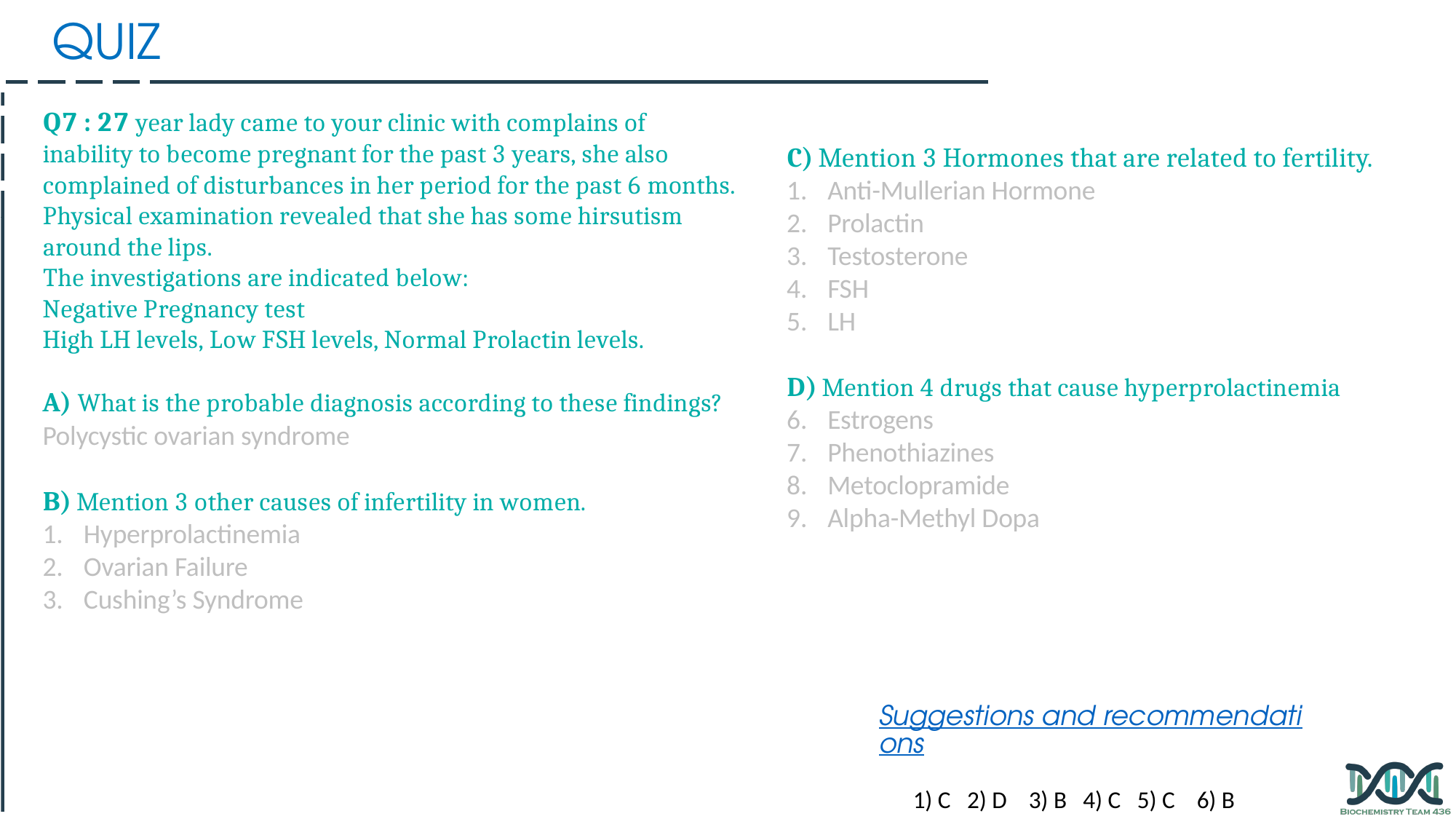

QUIZ
Q7 : 27 year lady came to your clinic with complains of inability to become pregnant for the past 3 years, she also complained of disturbances in her period for the past 6 months.
Physical examination revealed that she has some hirsutism around the lips.
The investigations are indicated below:
Negative Pregnancy test
High LH levels, Low FSH levels, Normal Prolactin levels.

A) What is the probable diagnosis according to these findings?
Polycystic ovarian syndrome

B) Mention 3 other causes of infertility in women.
Hyperprolactinemia
Ovarian Failure
Cushing’s Syndrome

C) Mention 3 Hormones that are related to fertility.
Anti-Mullerian Hormone
Prolactin
Testosterone
FSH
LH

D) Mention 4 drugs that cause hyperprolactinemia
Estrogens
Phenothiazines
Metoclopramide
Alpha-Methyl Dopa

Suggestions and recommendations
1) C   2) D    3) B   4) C   5) C    6) B